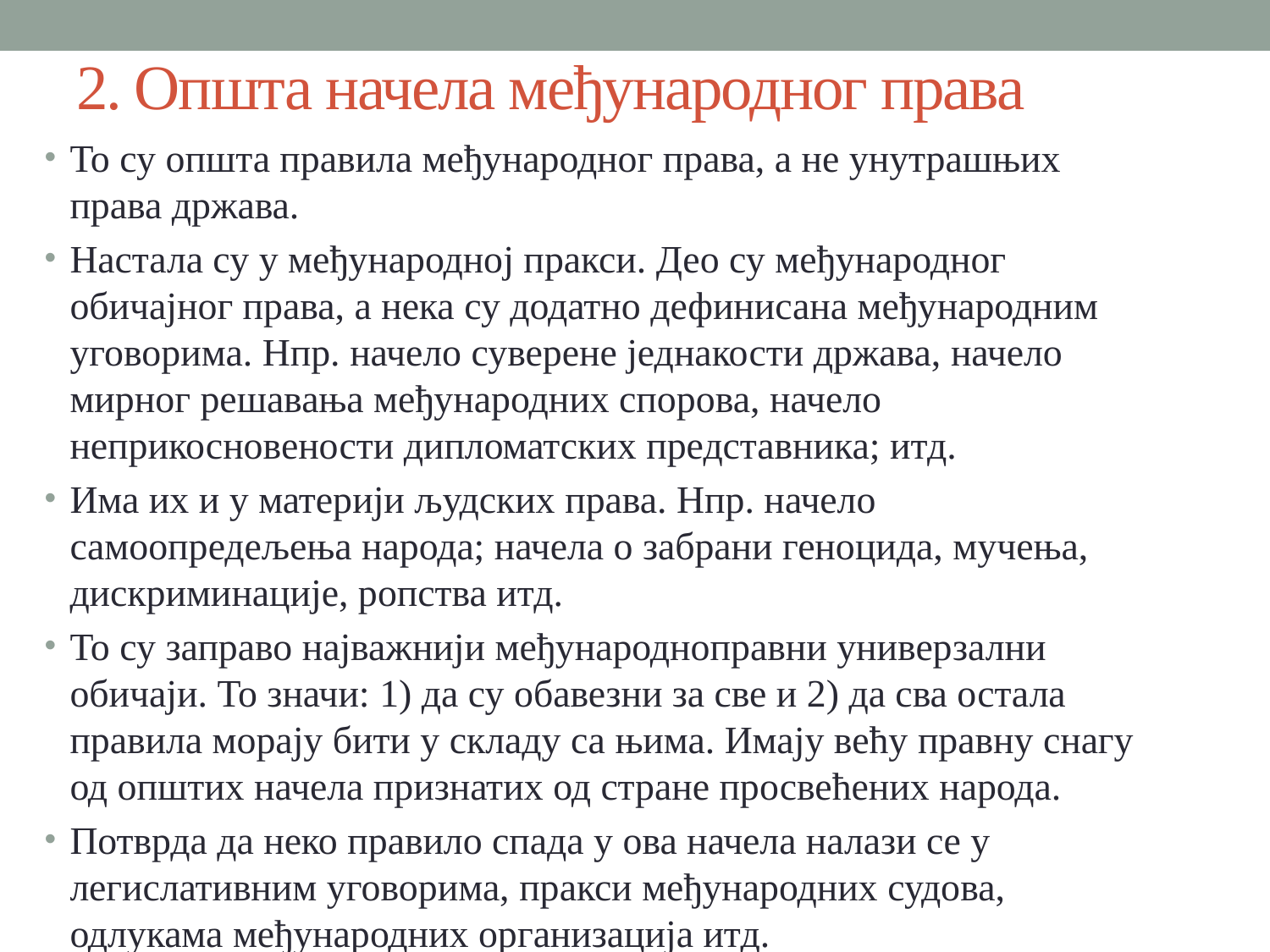

# 2. Општа начела међународног права
То су општа правила међународног права, а не унутрашњих права држава.
Настала су у међународној пракси. Део су међународног обичајног права, а нека су додатно дефинисана међународним уговорима. Нпр. начело суверене једнакости држава, начело мирног решавања међународних спорова, начело неприкосновености дипломатских представника; итд.
Има их и у материји људских права. Нпр. начело самоопредељења народа; начела о забрани геноцида, мучења, дискриминације, ропства итд.
То су заправо најважнији међународноправни универзални обичаји. То значи: 1) да су обавезни за све и 2) да сва остала правила морају бити у складу са њима. Имају већу правну снагу од општих начела признатих од стране просвећених народа.
Потврда да неко правило спада у ова начела налази се у легислативним уговорима, пракси међународних судова, одлукама међународних организација итд.